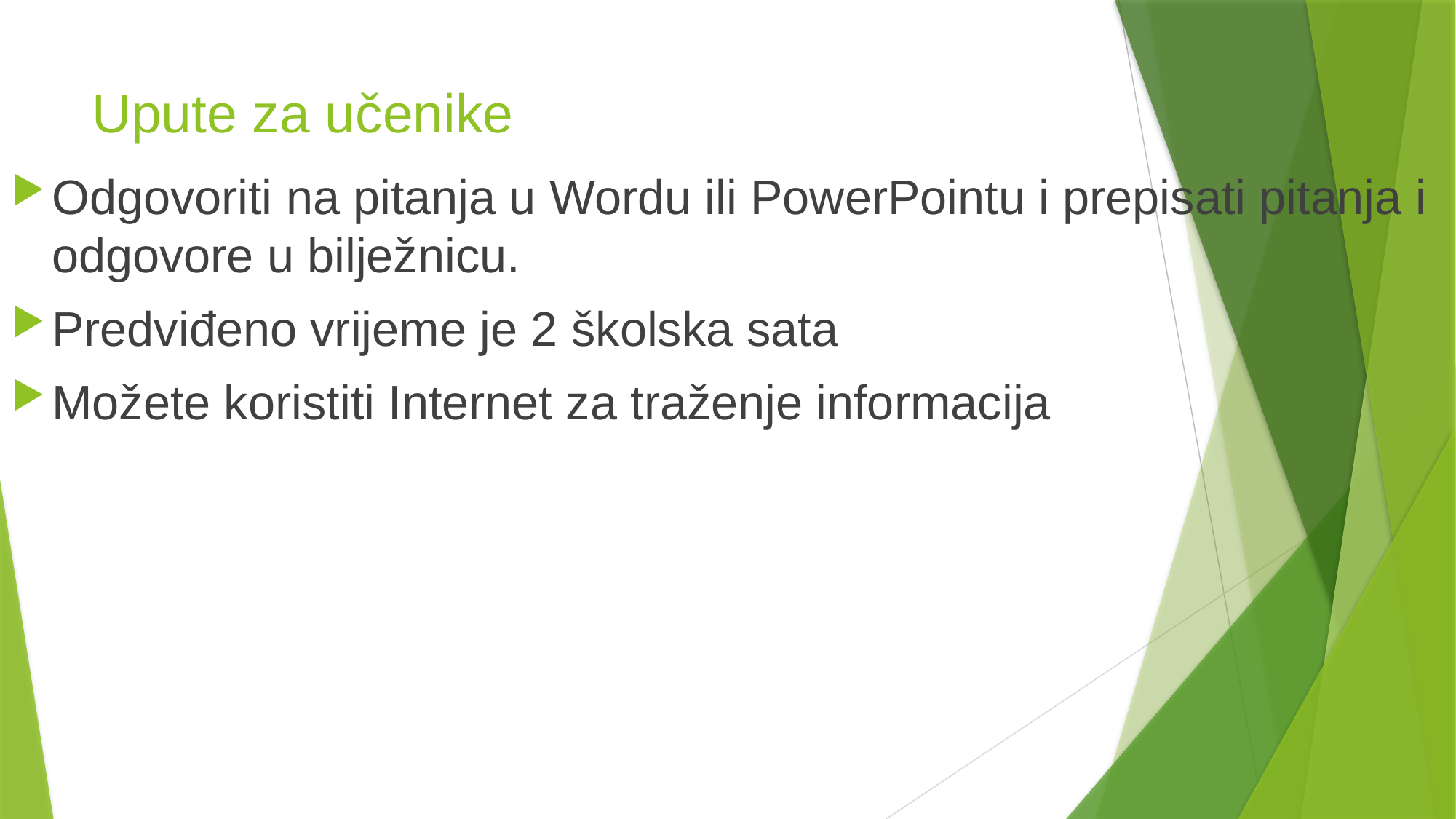

# Upute za učenike
Odgovoriti na pitanja u Wordu ili PowerPointu i prepisati pitanja i odgovore u bilježnicu.
Predviđeno vrijeme je 2 školska sata
Možete koristiti Internet za traženje informacija